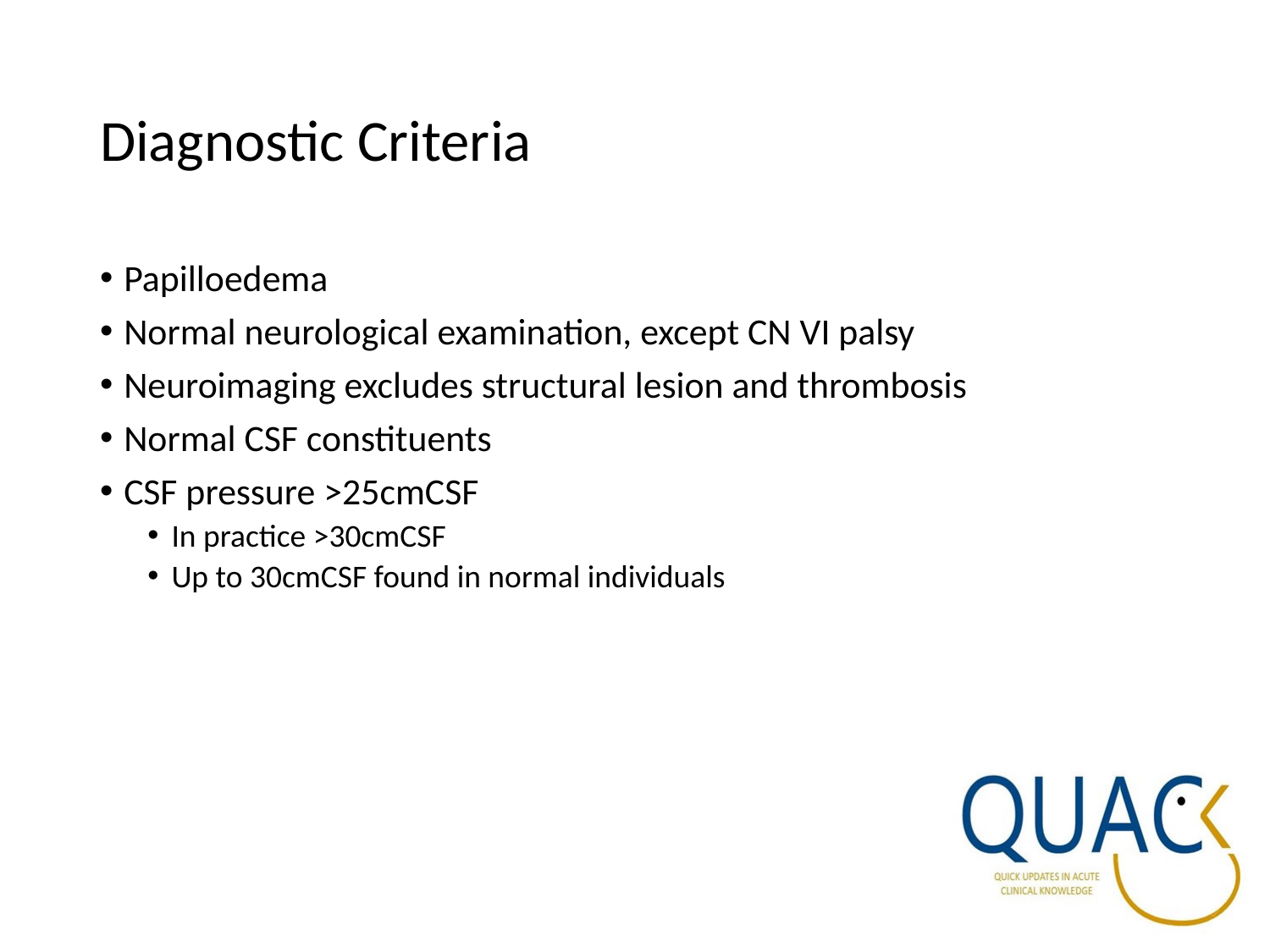

# Diagnostic Criteria
Papilloedema
Normal neurological examination, except CN VI palsy
Neuroimaging excludes structural lesion and thrombosis
Normal CSF constituents
CSF pressure >25cmCSF
In practice >30cmCSF
Up to 30cmCSF found in normal individuals